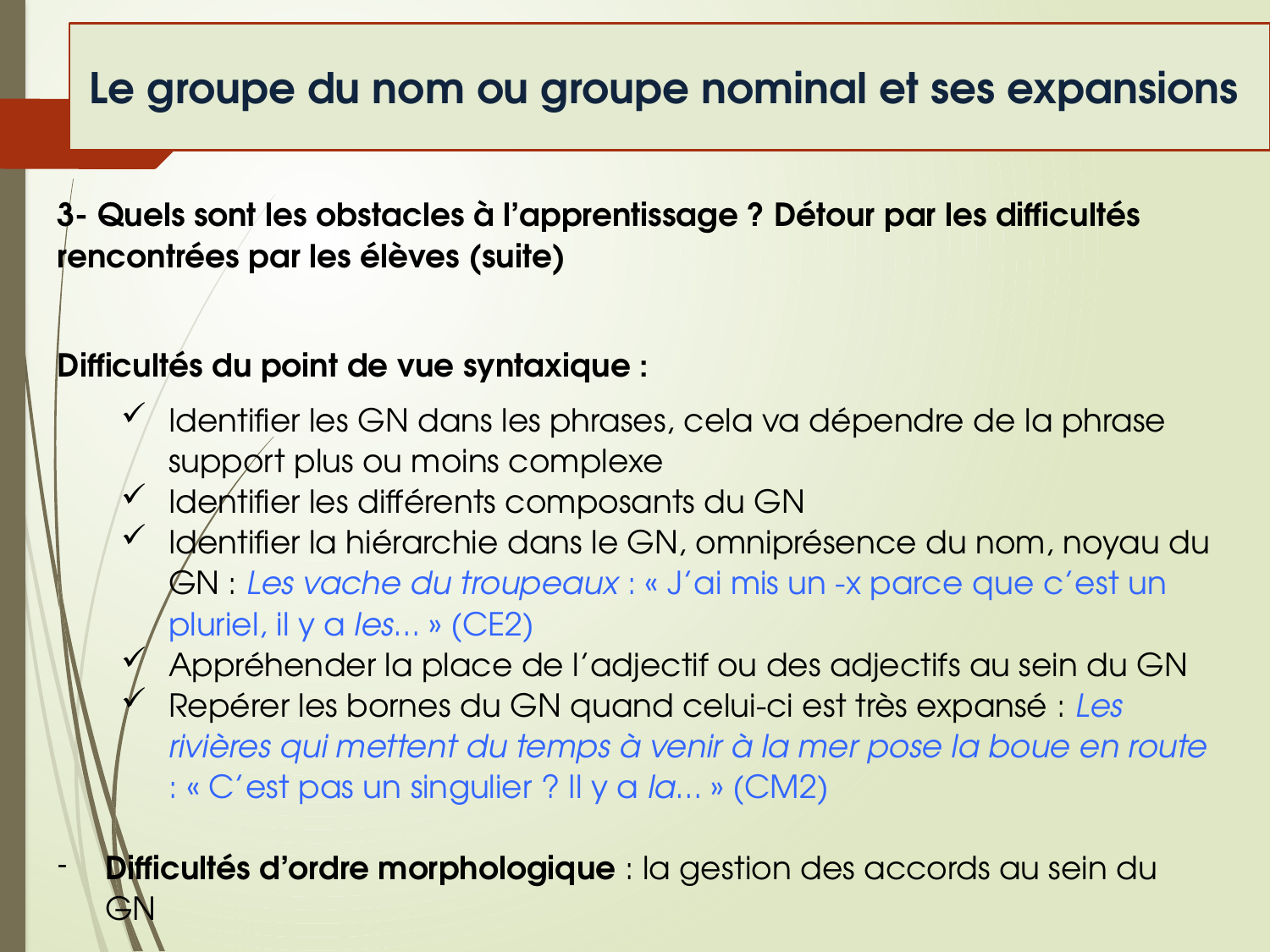

Le groupe du nom ou groupe nominal et ses expansions

14
3- Quels sont les obstacles à l’apprentissage ? Détour par les difficultés rencontrées par les élèves (suite)

Difficultés du point de vue syntaxique :
Identifier les GN dans les phrases, cela va dépendre de la phrase  support plus ou moins complexe
Identifier les différents composants du GN
Identifier la hiérarchie dans le GN, omniprésence du nom, noyau du GN : Les vache du troupeaux : « J’ai mis un -x parce que c’est un pluriel, il y a les… » (CE2)
Appréhender la place de l’adjectif ou des adjectifs au sein du GN
Repérer les bornes du GN quand celui-ci est très expansé : Les rivières qui mettent du temps à venir à la mer pose la boue en route : « C’est pas un singulier ? Il y a la… » (CM2)

Difficultés d’ordre morphologique : la gestion des accords au sein du GN